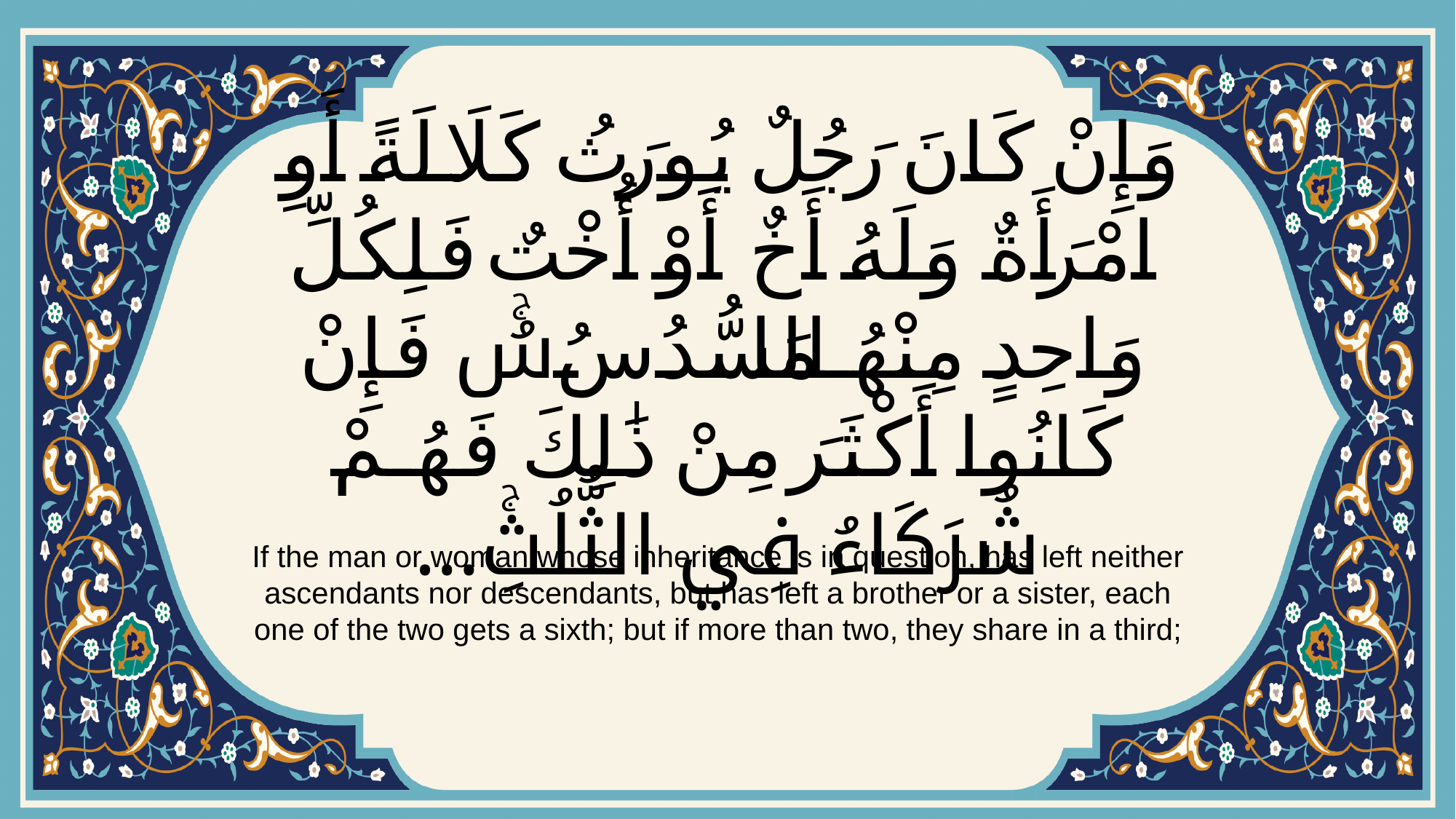

# وَإِنْ كَانَ رَجُلٌ يُورَثُ كَلَالَةً أَوِ امْرَأَةٌ وَلَهُ أَخٌ أَوْ أُخْتٌ فَلِكُلِّ وَاحِدٍ مِنْهُمَا السُّدُسُۚ فَإِنْ كَانُوا أَكْثَرَ مِنْ ذَٰلِكَ فَهُمْ شُرَكَاءُ فِي الثُّلُثِۚ…
If the man or woman whose inheritance is in question, has left neither ascendants nor descendants, but has left a brother or a sister, each one of the two gets a sixth; but if more than two, they share in a third;